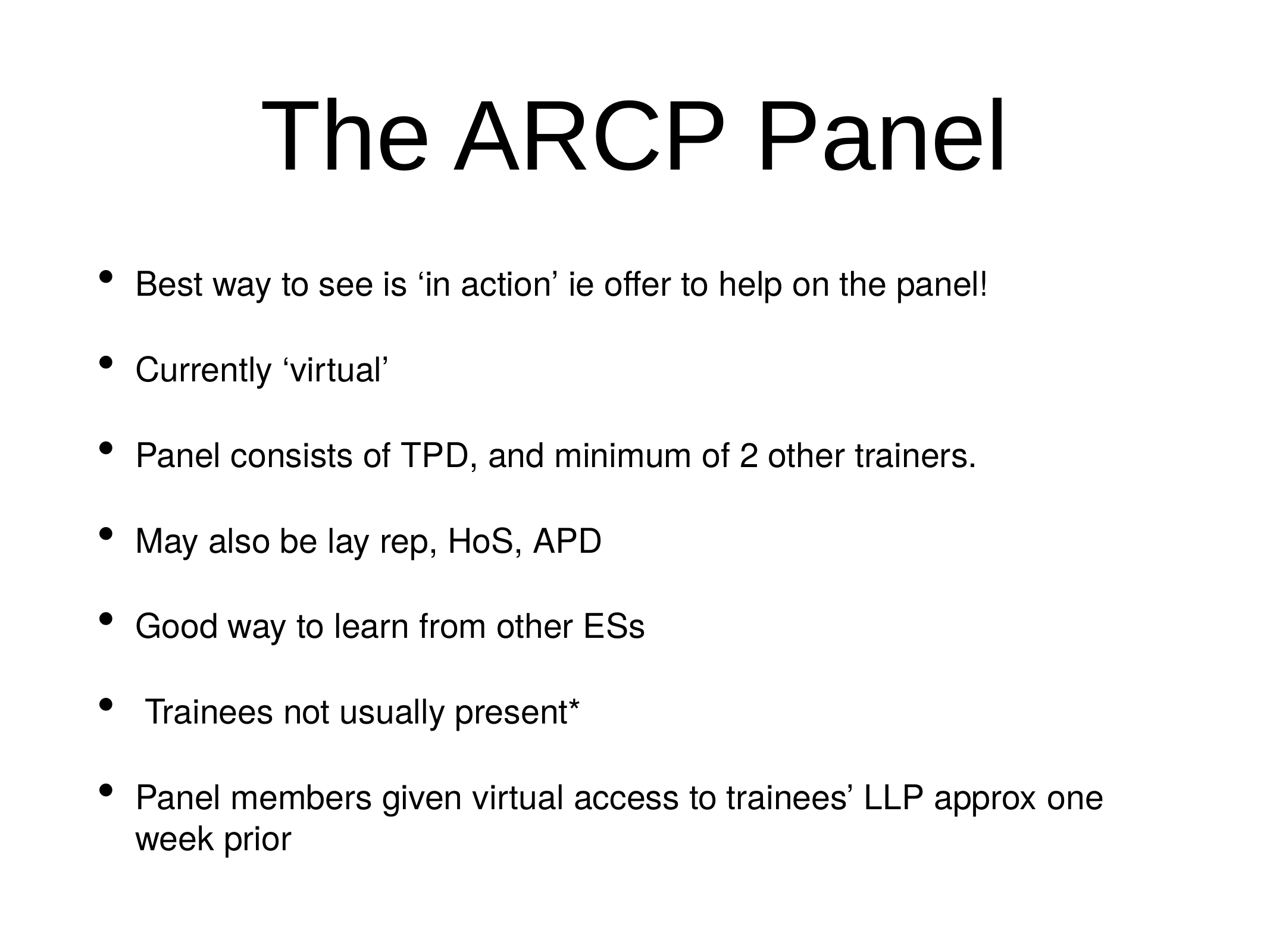

# The ARCP Panel
Best way to see is ‘in action’ ie offer to help on the panel!
Currently ‘virtual’
Panel consists of TPD, and minimum of 2 other trainers.
May also be lay rep, HoS, APD
Good way to learn from other ESs
 Trainees not usually present*
Panel members given virtual access to trainees’ LLP approx one week prior